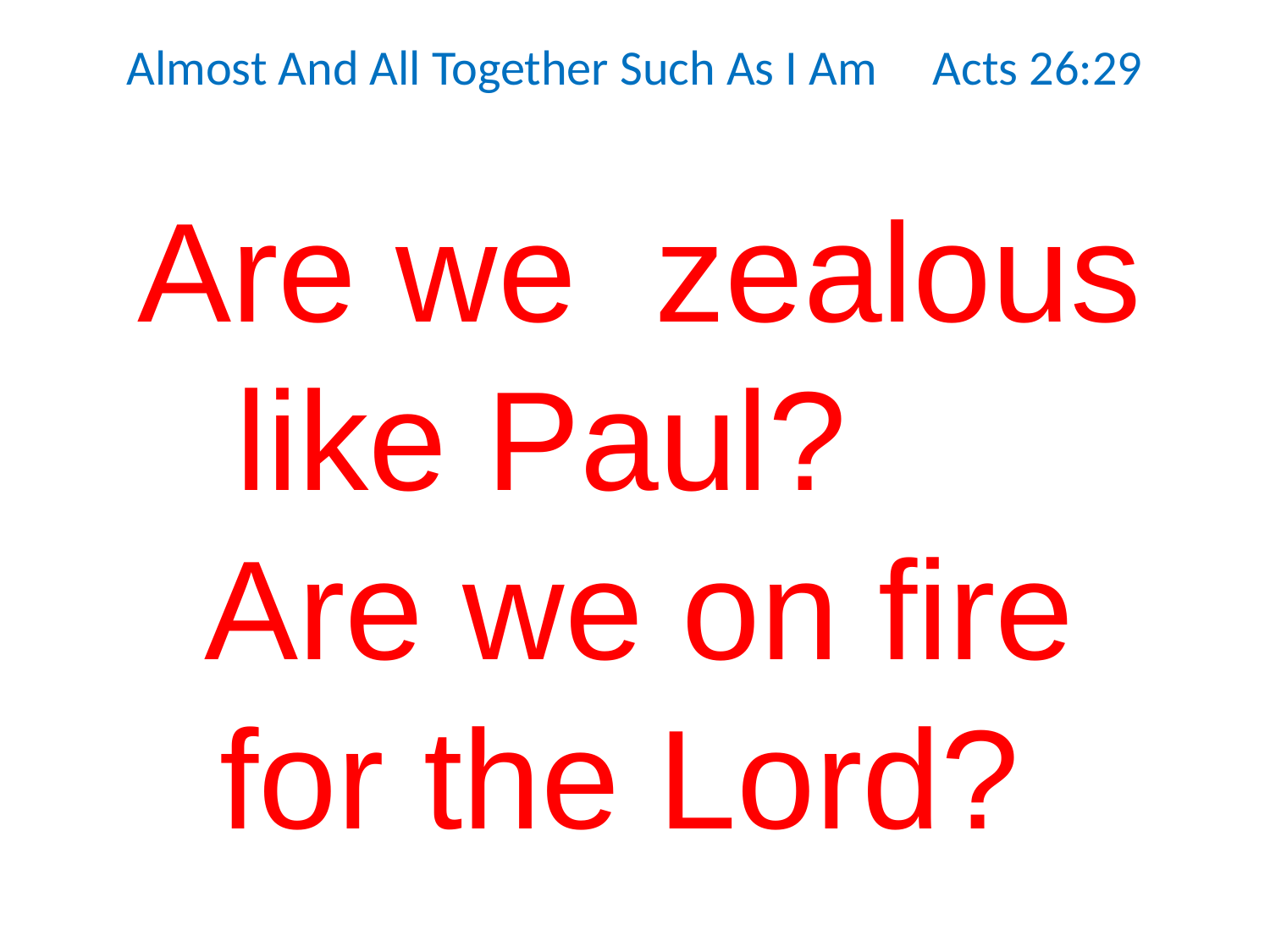

Almost And All Together Such As I Am     Acts 26:29
Are we  zealous like Paul?      Are we on fire for the Lord?